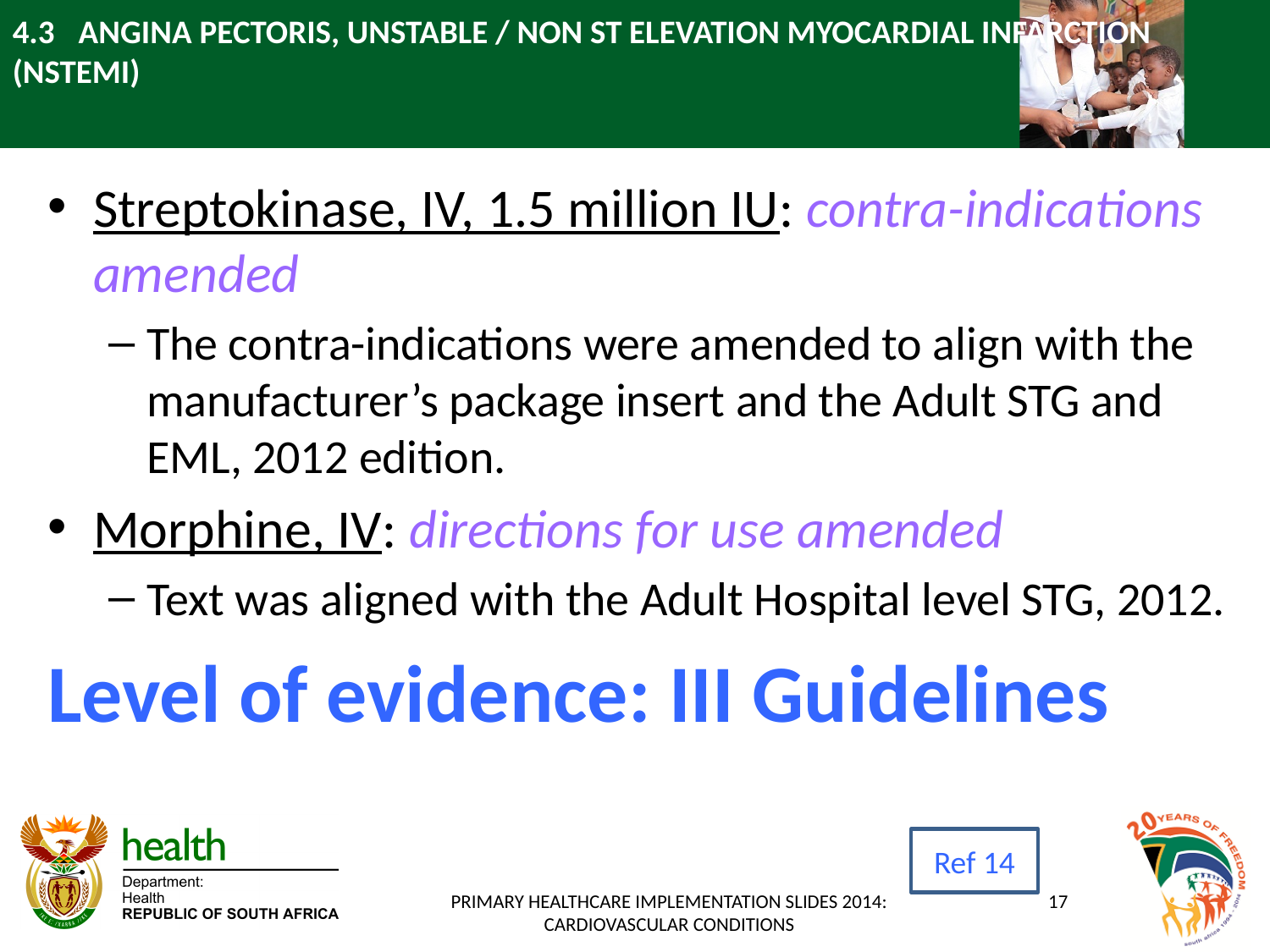

# 4.3 	ANGINA PECTORIS, UNSTABLE / NON ST ELEVATION MYOCARDIAL INFARCTION (NSTEMI)
Streptokinase, IV, 1.5 million IU: contra-indications amended
The contra-indications were amended to align with the manufacturer’s package insert and the Adult STG and EML, 2012 edition.
Morphine, IV: directions for use amended
Text was aligned with the Adult Hospital level STG, 2012.
Level of evidence: III Guidelines
Ref 14
PRIMARY HEALTHCARE IMPLEMENTATION SLIDES 2014: CARDIOVASCULAR CONDITIONS
17